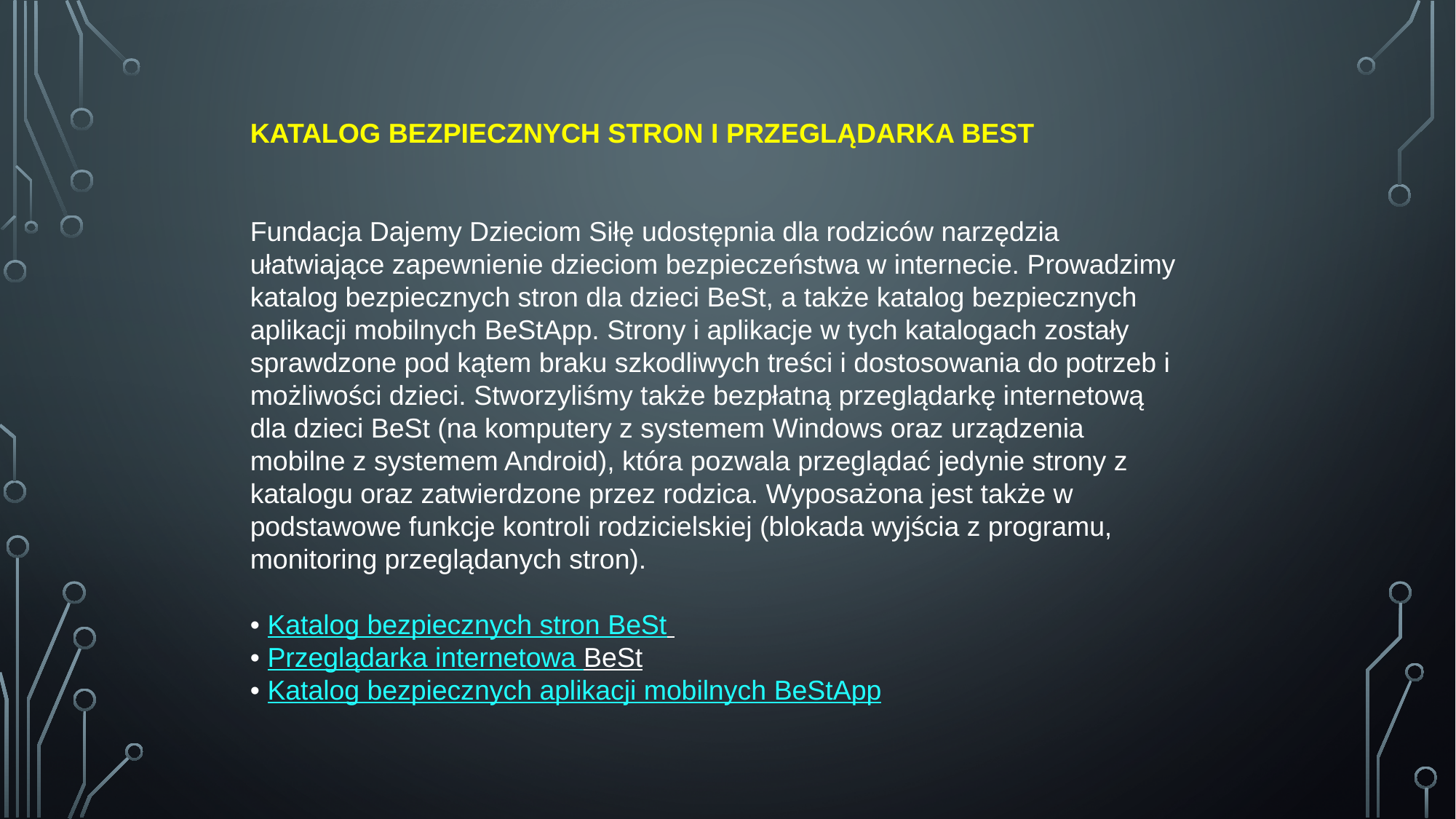

KATALOG BEZPIECZNYCH STRON I PRZEGLĄDARKA BEST
Fundacja Dajemy Dzieciom Siłę udostępnia dla rodziców narzędzia ułatwiające zapewnienie dzieciom bezpieczeństwa w internecie. Prowadzimy katalog bezpiecznych stron dla dzieci BeSt, a także katalog bezpiecznych aplikacji mobilnych BeStApp. Strony i aplikacje w tych katalogach zostały sprawdzone pod kątem braku szkodliwych treści i dostosowania do potrzeb i możliwości dzieci. Stworzyliśmy także bezpłatną przeglądarkę internetową dla dzieci BeSt (na komputery z systemem Windows oraz urządzenia mobilne z systemem Android), która pozwala przeglądać jedynie strony z katalogu oraz zatwierdzone przez rodzica. Wyposażona jest także w podstawowe funkcje kontroli rodzicielskiej (blokada wyjścia z programu, monitoring przeglądanych stron).
• Katalog bezpiecznych stron BeSt 
• Przeglądarka internetowa BeSt
• Katalog bezpiecznych aplikacji mobilnych BeStApp